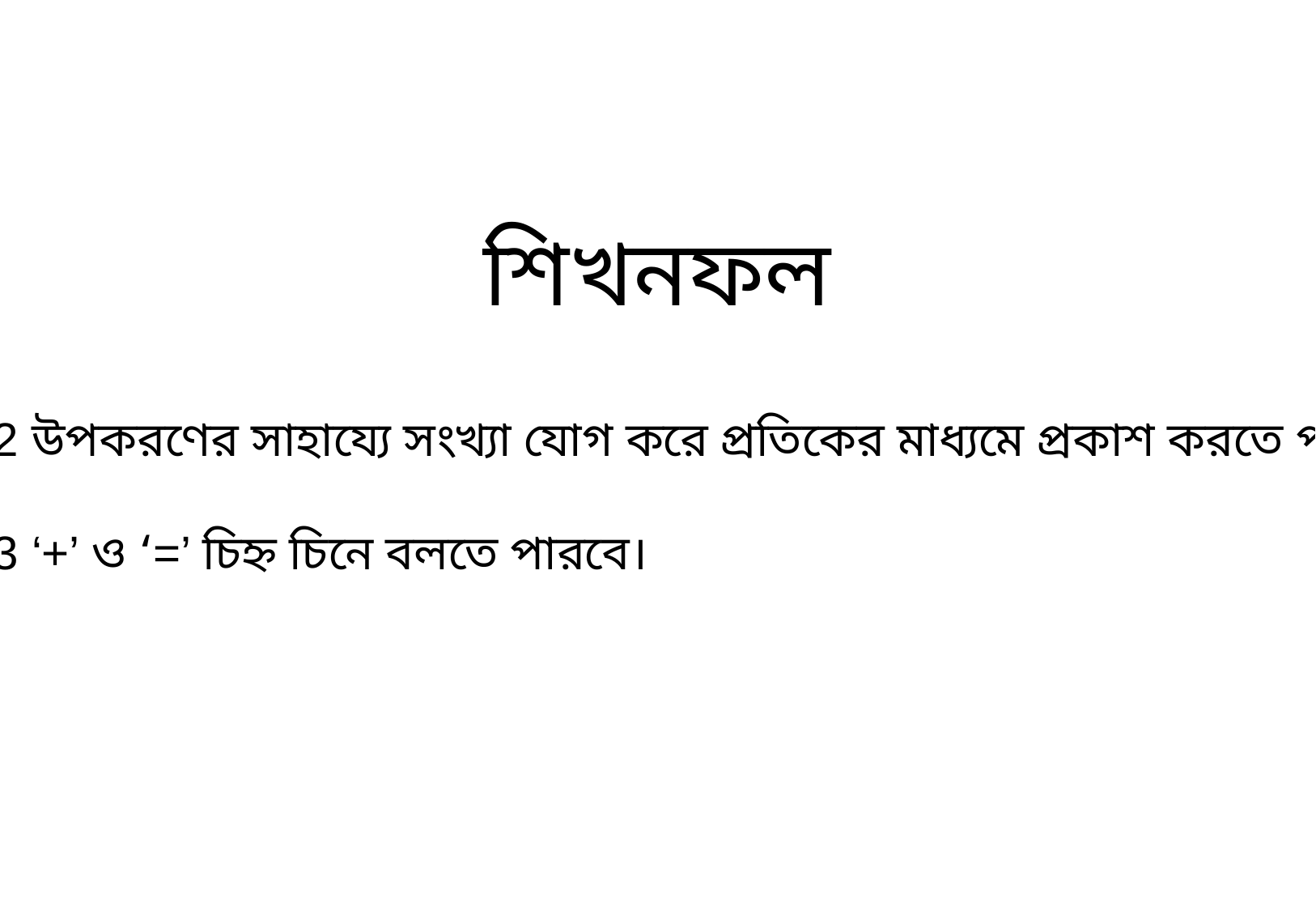

শিখনফল
9.1.2 উপকরণের সাহায্যে সংখ্যা যোগ করে প্রতিকের মাধ্যমে প্রকাশ করতে পারবে।

9.1.3 ‘+’ ও ‘=’ চিহ্ন চিনে বলতে পারবে।